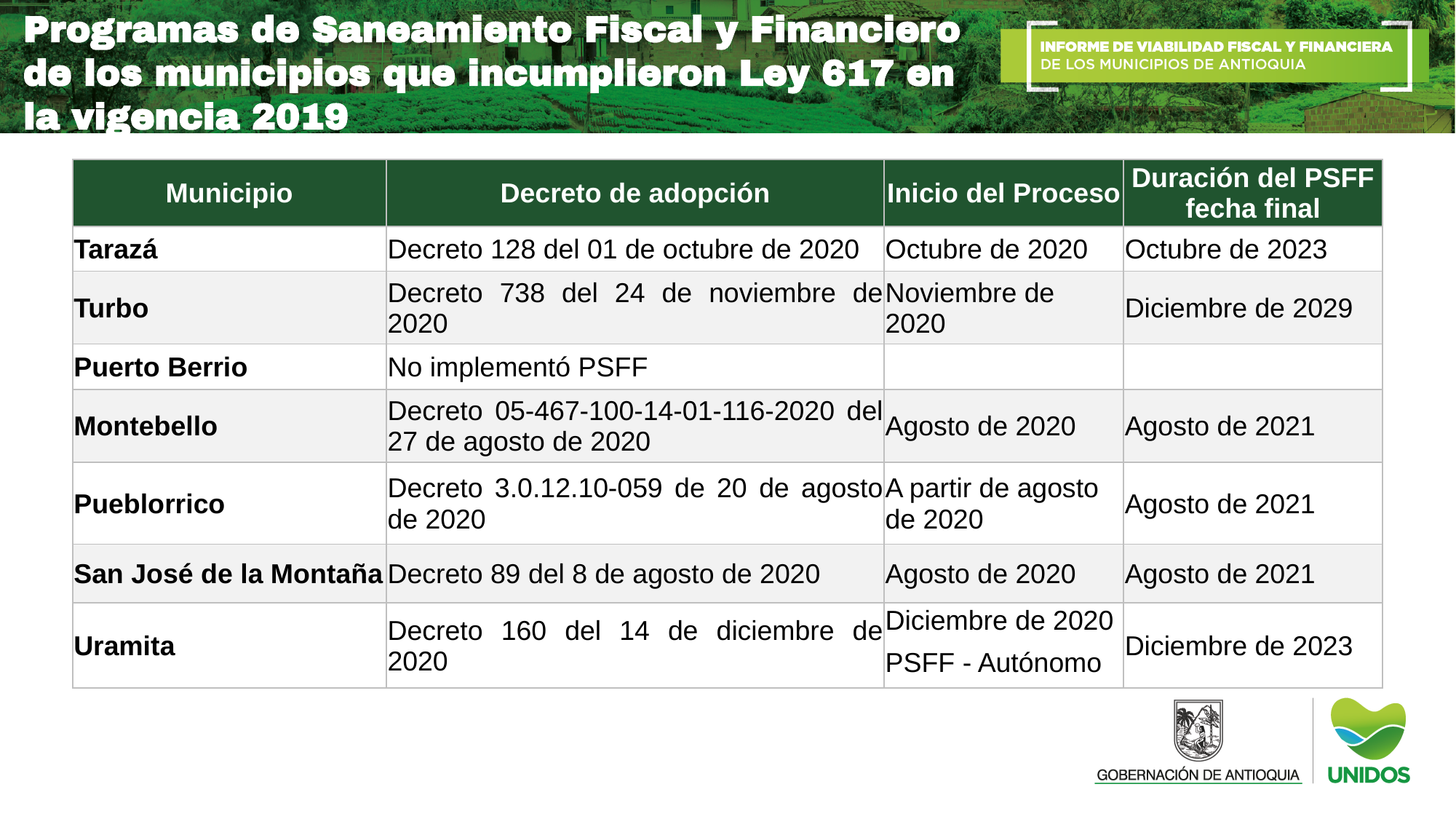

Programas de Saneamiento Fiscal y Financiero de los municipios que incumplieron Ley 617 en la vigencia 2019
| Municipio | Decreto de adopción | Inicio del Proceso | Duración del PSFF fecha final |
| --- | --- | --- | --- |
| Tarazá | Decreto 128 del 01 de octubre de 2020 | Octubre de 2020 | Octubre de 2023 |
| Turbo | Decreto 738 del 24 de noviembre de 2020 | Noviembre de 2020 | Diciembre de 2029 |
| Puerto Berrio | No implementó PSFF |  |  |
| Montebello | Decreto 05-467-100-14-01-116-2020 del 27 de agosto de 2020 | Agosto de 2020 | Agosto de 2021 |
| Pueblorrico | Decreto 3.0.12.10-059 de 20 de agosto de 2020 | A partir de agosto de 2020 | Agosto de 2021 |
| San José de la Montaña | Decreto 89 del 8 de agosto de 2020 | Agosto de 2020 | Agosto de 2021 |
| Uramita | Decreto 160 del 14 de diciembre de 2020 | Diciembre de 2020 | Diciembre de 2023 |
|  |  | PSFF - Autónomo |  |